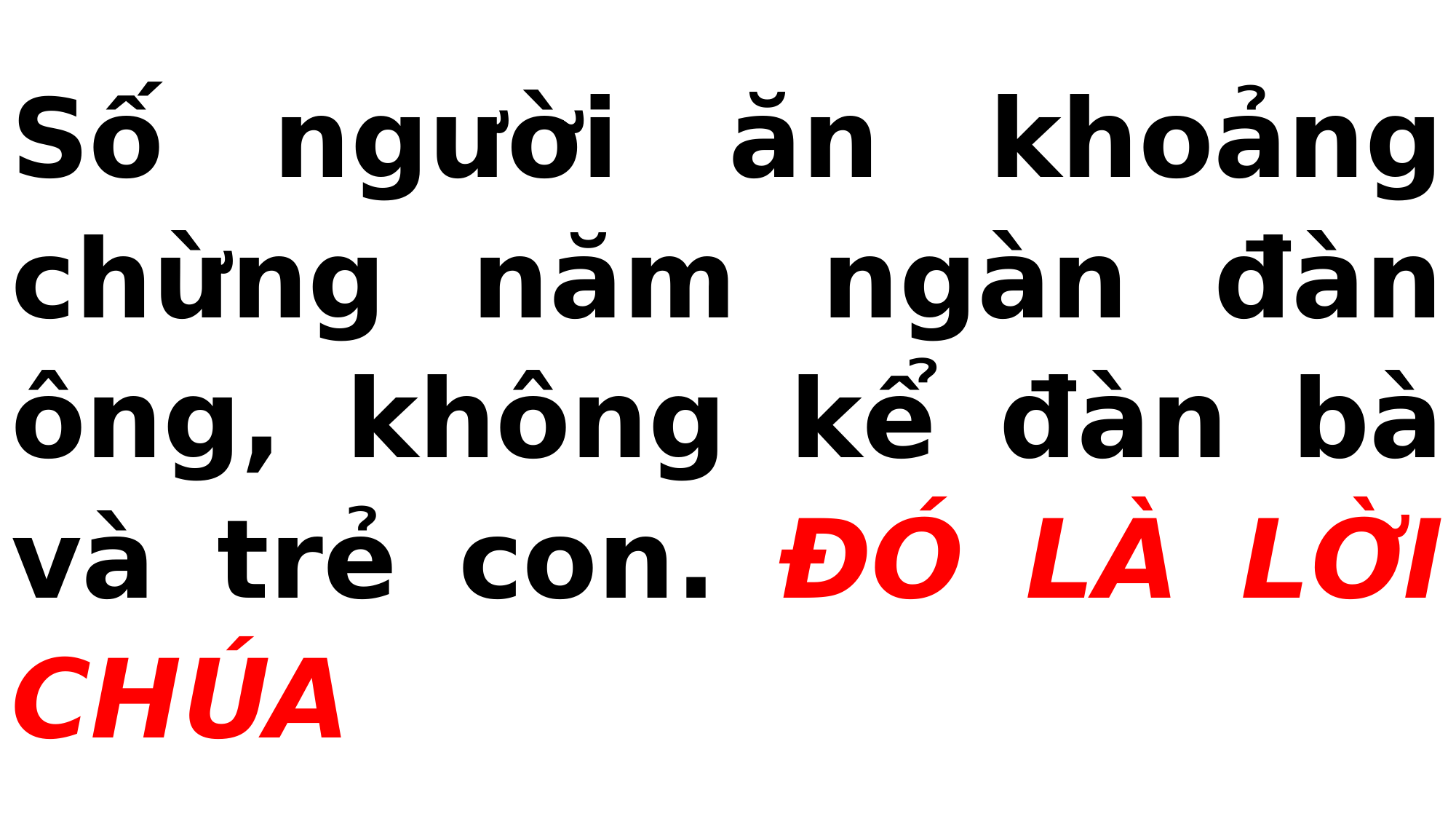

# Số người ăn khoảng chừng năm ngàn đàn ông, không kể đàn bà và trẻ con. ĐÓ LÀ LỜI CHÚA